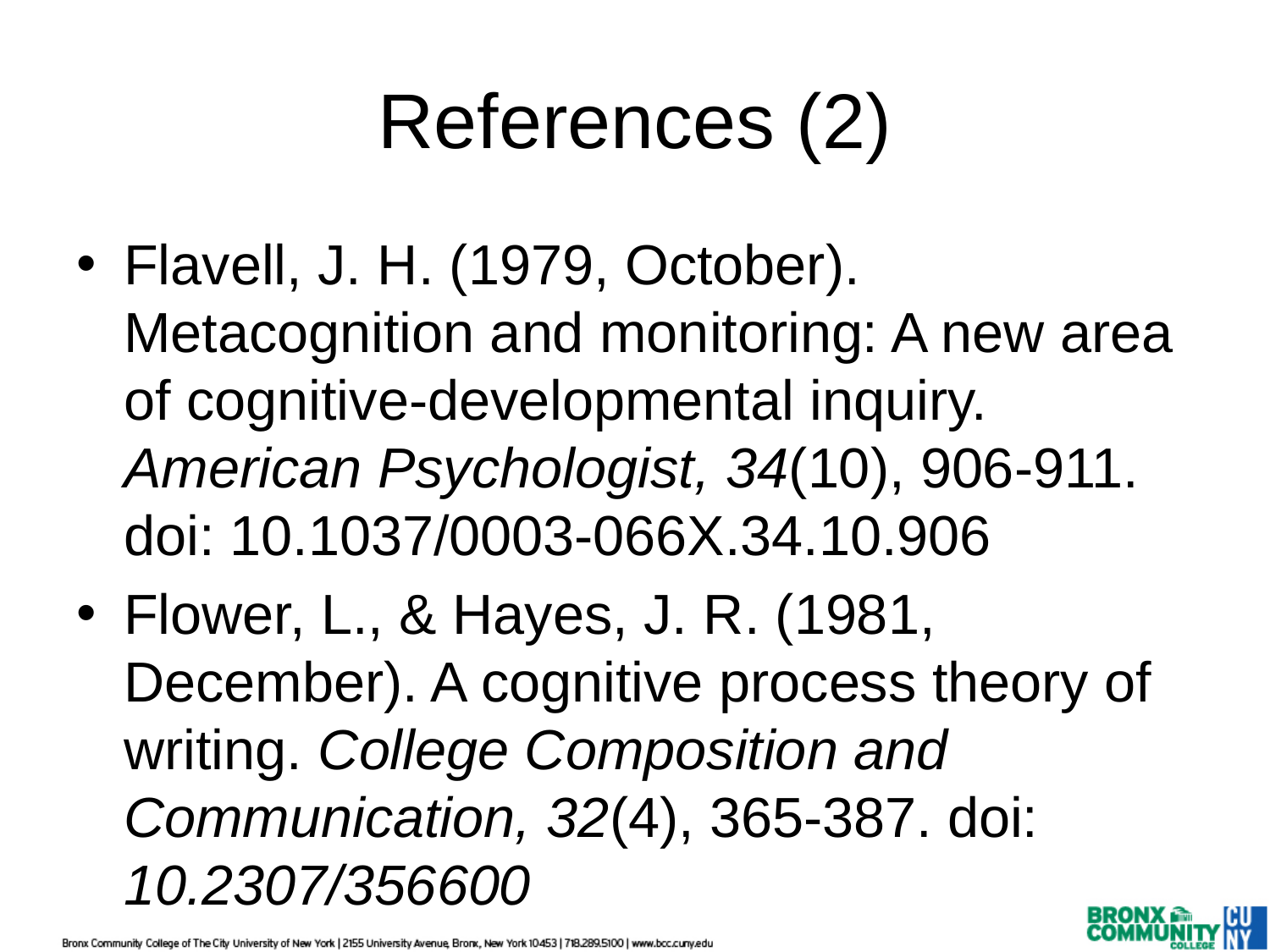

# References (2)
Flavell, J. H. (1979, October). Metacognition and monitoring: A new area of cognitive-developmental inquiry. American Psychologist, 34(10), 906-911. doi: 10.1037/0003-066X.34.10.906
Flower, L., & Hayes, J. R. (1981, December). A cognitive process theory of writing. College Composition and Communication, 32(4), 365-387. doi: 10.2307/356600